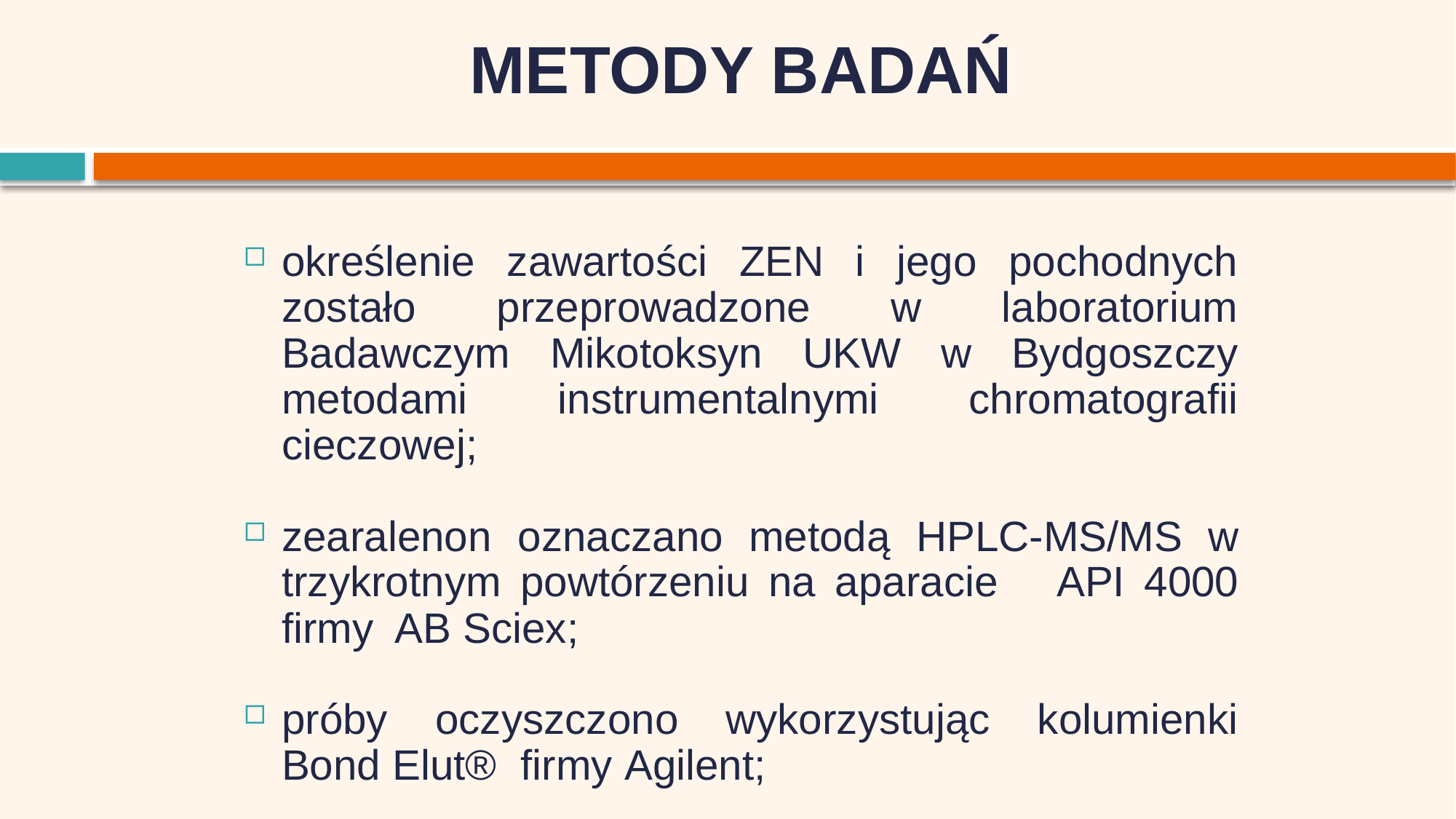

METODY BADAŃ
określenie zawartości ZEN i jego pochodnych zostało przeprowadzone w laboratorium Badawczym Mikotoksyn UKW w Bydgoszczy metodami instrumentalnymi chromatografii cieczowej;

zearalenon oznaczano metodą HPLC-MS/MS w trzykrotnym powtórzeniu na aparacie   API 4000 firmy  AB Sciex;

próby oczyszczono wykorzystując kolumienki Bond Elut®  firmy Agilent;